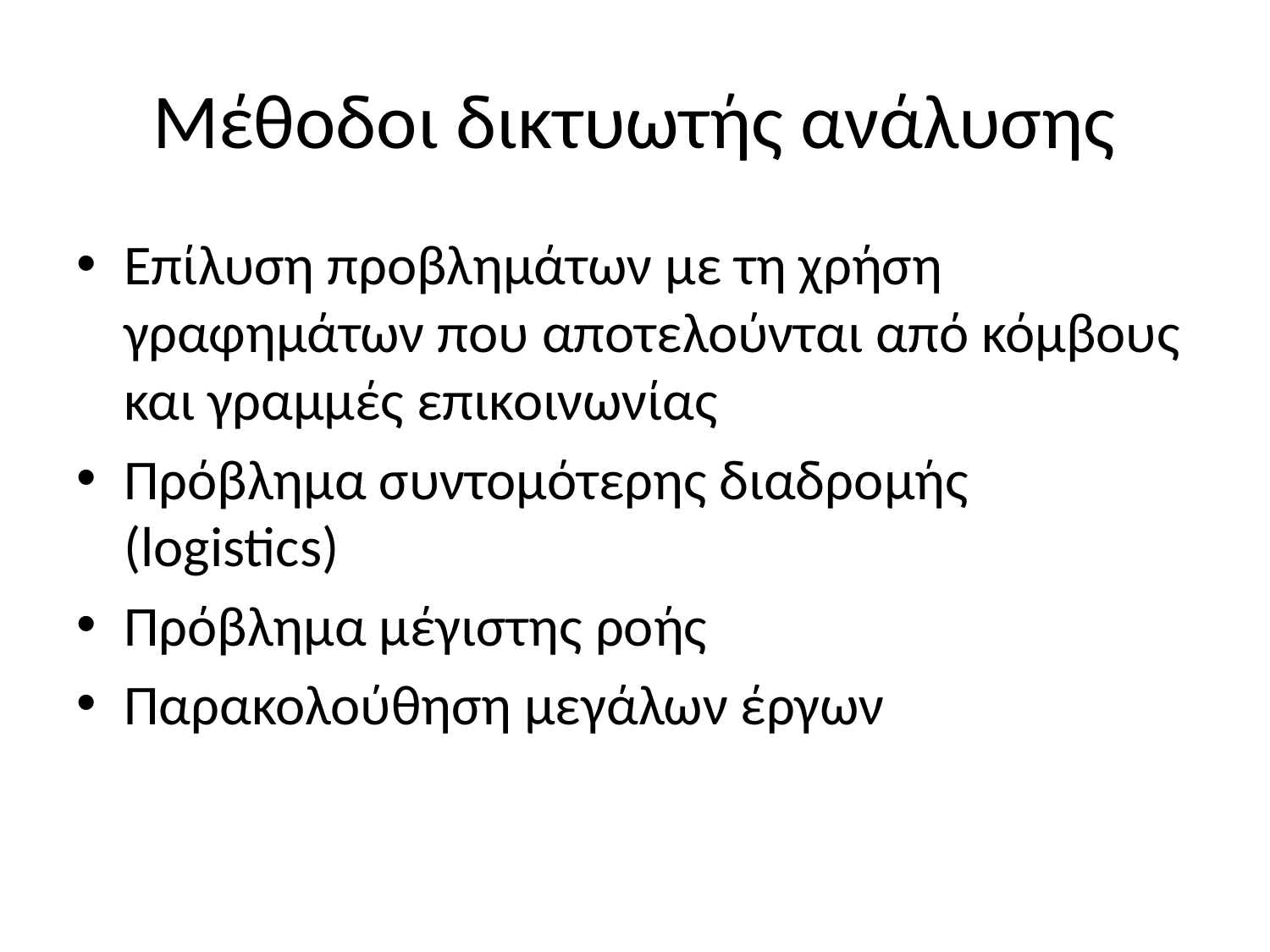

# Μέθοδοι δικτυωτής ανάλυσης
Επίλυση προβλημάτων με τη χρήση γραφημάτων που αποτελούνται από κόμβους και γραμμές επικοινωνίας
Πρόβλημα συντομότερης διαδρομής (logistics)
Πρόβλημα μέγιστης ροής
Παρακολούθηση μεγάλων έργων